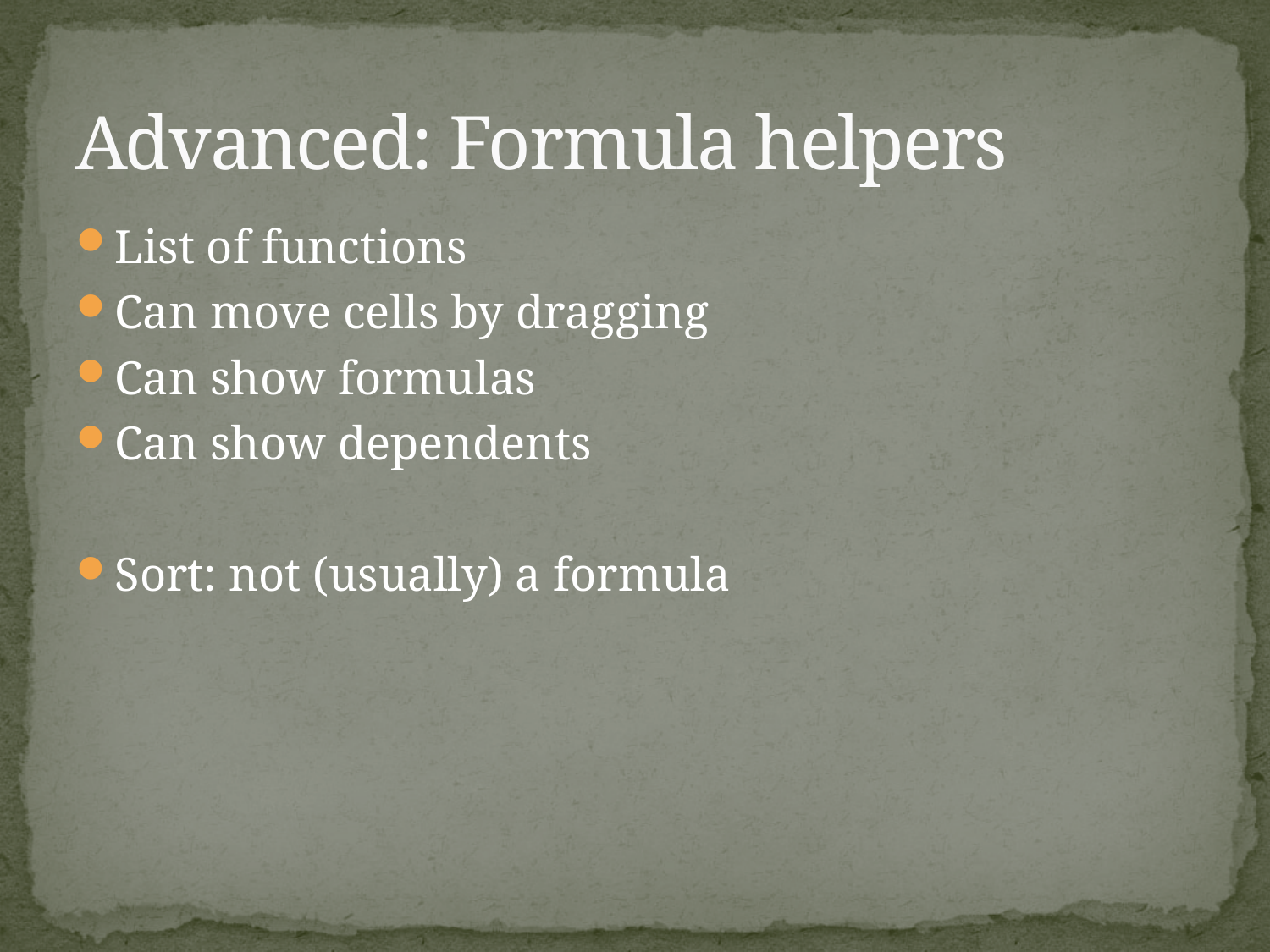

# Advanced: Formula helpers
List of functions
Can move cells by dragging
Can show formulas
Can show dependents

Sort: not (usually) a formula